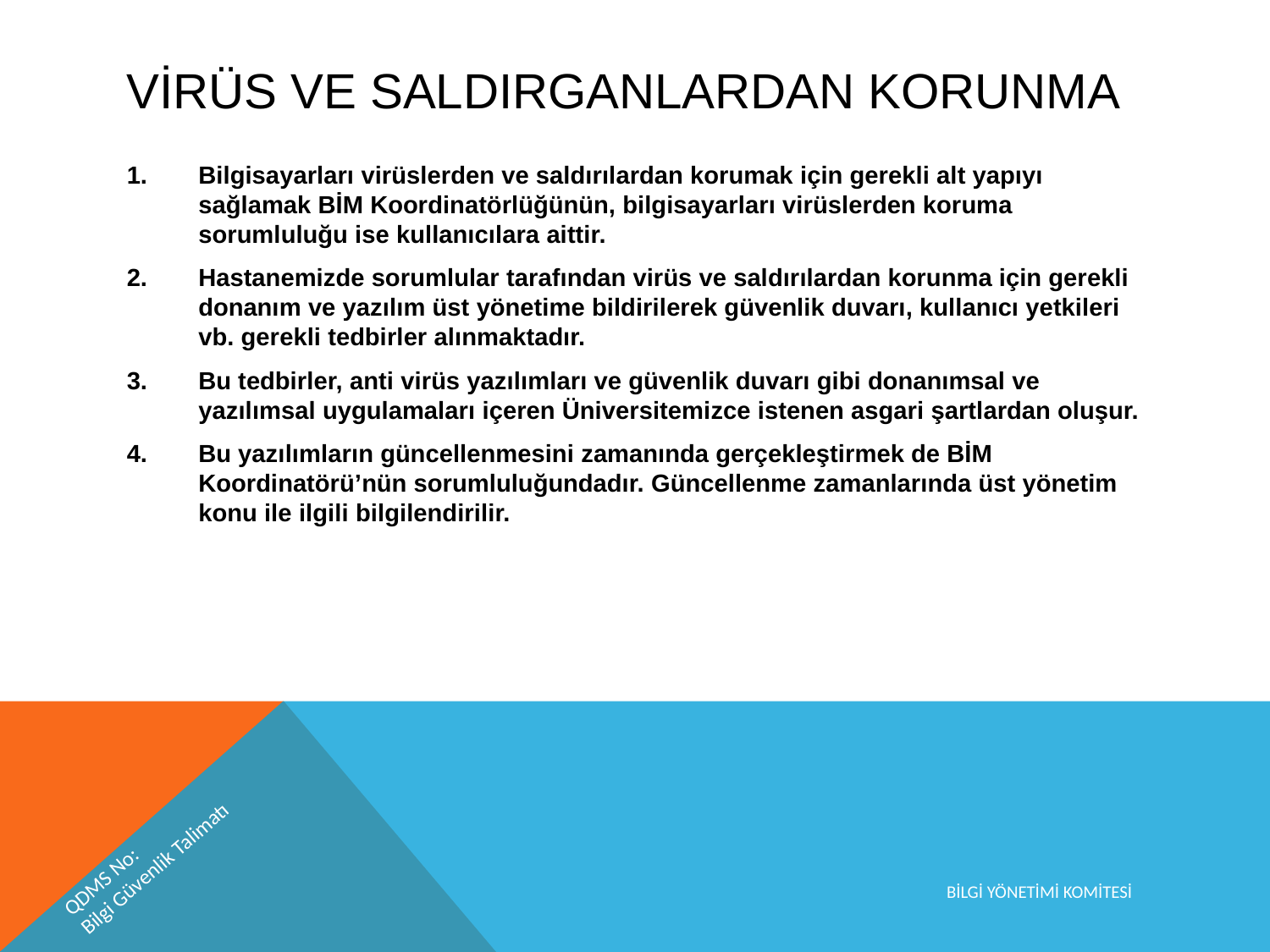

# VİRÜS VE SALDIRGANLARDAN KORUNMA
Bilgisayarları virüslerden ve saldırılardan korumak için gerekli alt yapıyı sağlamak BİM Koordinatörlüğünün, bilgisayarları virüslerden koruma sorumluluğu ise kullanıcılara aittir.
Hastanemizde sorumlular tarafından virüs ve saldırılardan korunma için gerekli donanım ve yazılım üst yönetime bildirilerek güvenlik duvarı, kullanıcı yetkileri vb. gerekli tedbirler alınmaktadır.
Bu tedbirler, anti virüs yazılımları ve güvenlik duvarı gibi donanımsal ve yazılımsal uygulamaları içeren Üniversitemizce istenen asgari şartlardan oluşur.
Bu yazılımların güncellenmesini zamanında gerçekleştirmek de BİM Koordinatörü’nün sorumluluğundadır. Güncellenme zamanlarında üst yönetim konu ile ilgili bilgilendirilir.

QDMS No:
Bilgi Güvenlik Talimatı
BİLGİ YÖNETİMİ KOMİTESİ